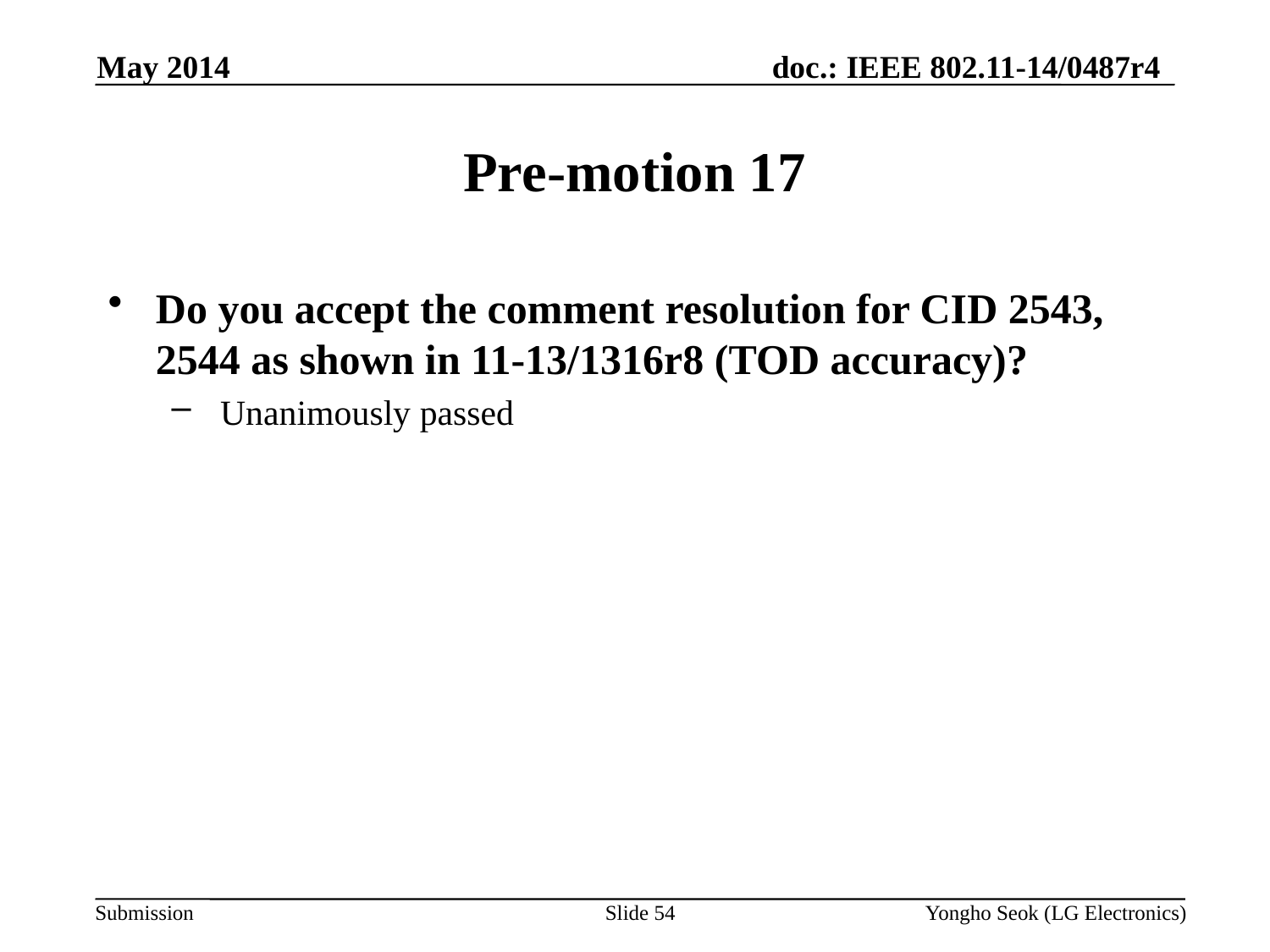

May 2014
# Pre-motion 17
Do you accept the comment resolution for CID 2543, 2544 as shown in 11-13/1316r8 (TOD accuracy)?
 Unanimously passed

Slide 54
Yongho Seok (LG Electronics)